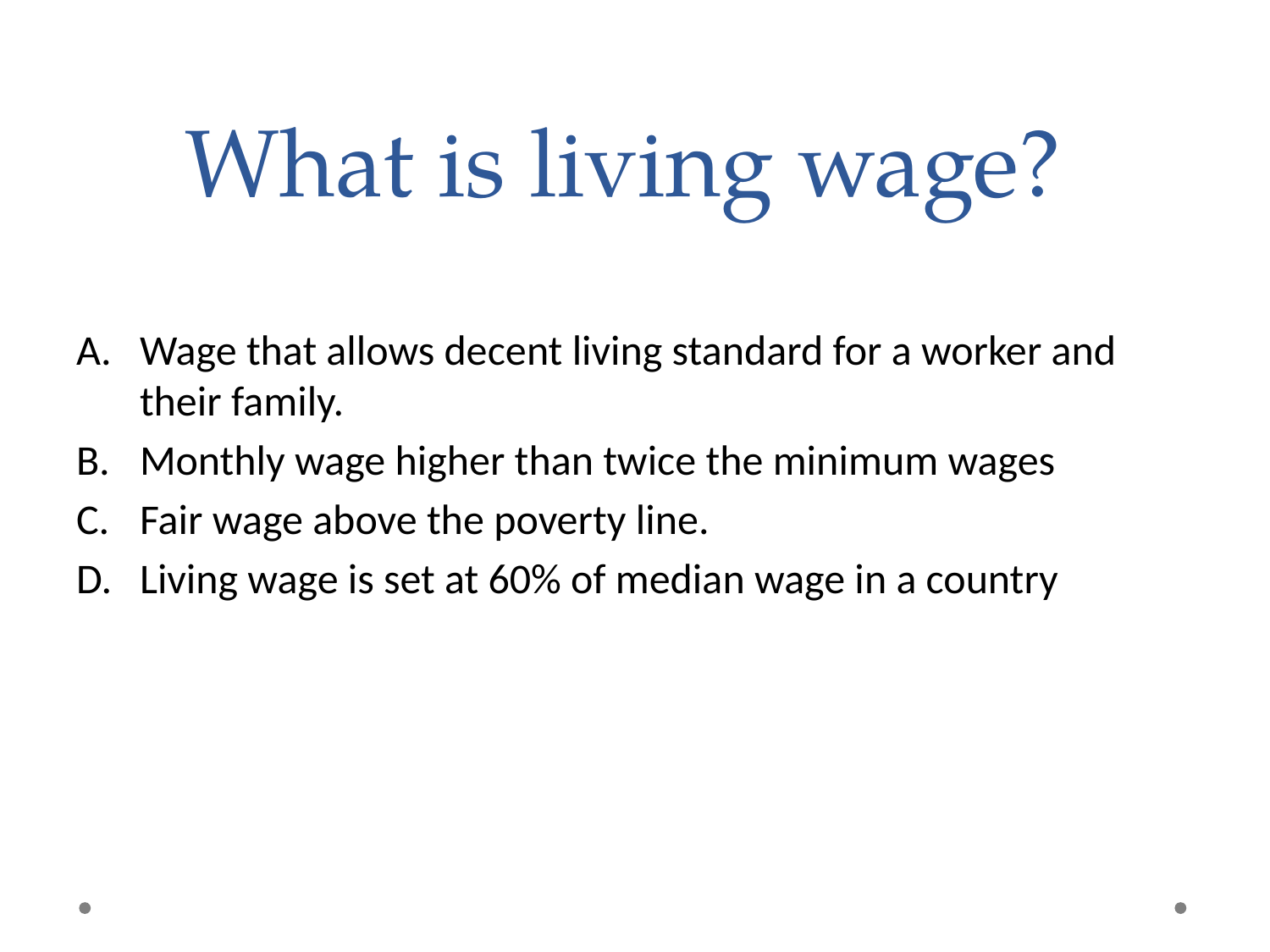

# What is living wage?
Wage that allows decent living standard for a worker and their family.
Monthly wage higher than twice the minimum wages
Fair wage above the poverty line.
Living wage is set at 60% of median wage in a country